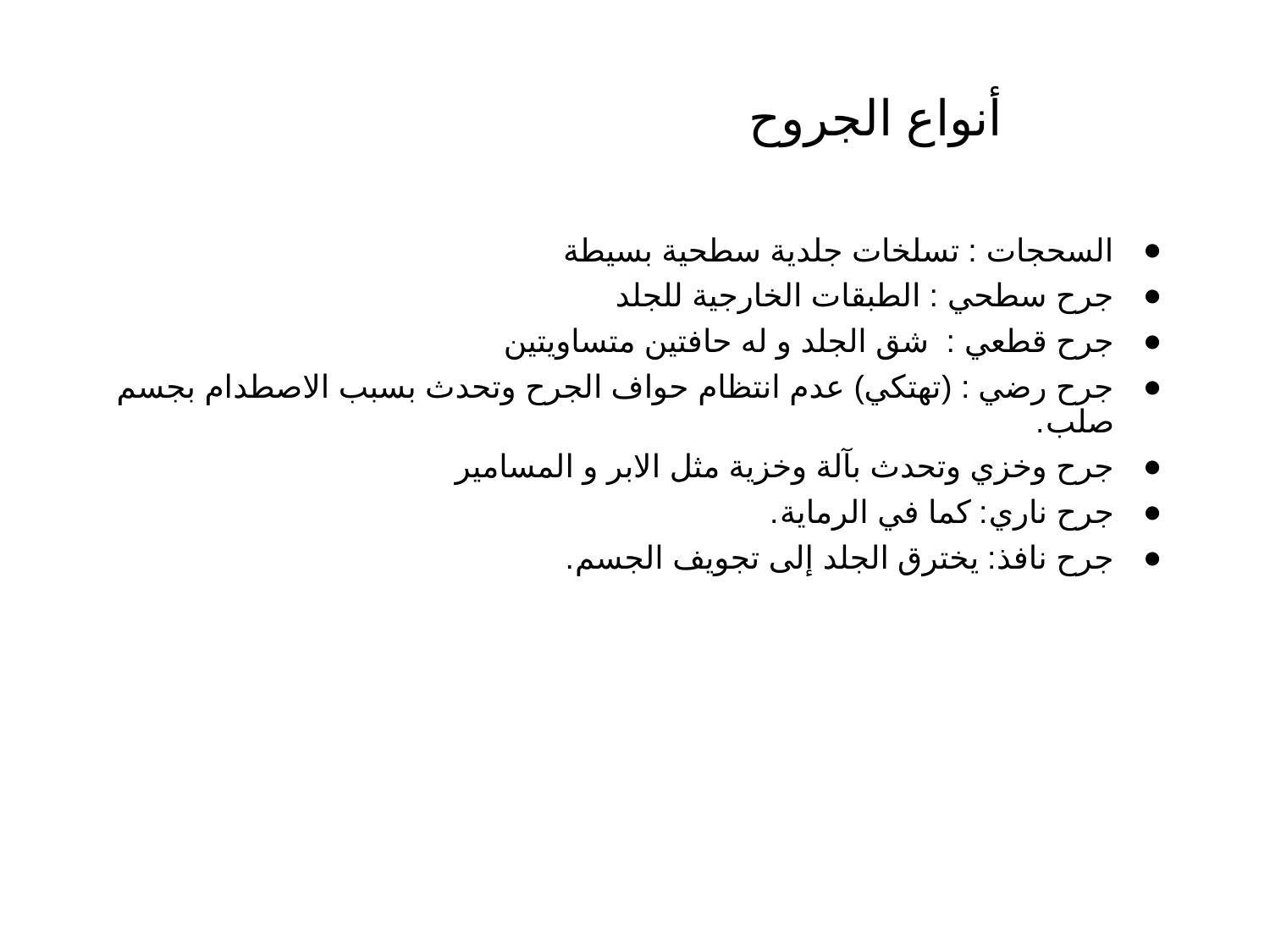

# أنواع الجروح
السحجات : تسلخات جلدية سطحية بسيطة
جرح سطحي : الطبقات الخارجية للجلد
جرح قطعي :  شق الجلد و له حافتين متساويتين
جرح رضي : (تهتكي) عدم انتظام حواف الجرح وتحدث بسبب الاصطدام بجسم صلب.
جرح وخزي وتحدث بآلة وخزية مثل الابر و المسامير
جرح ناري: كما في الرماية.
جرح نافذ: يخترق الجلد إلى تجويف الجسم.